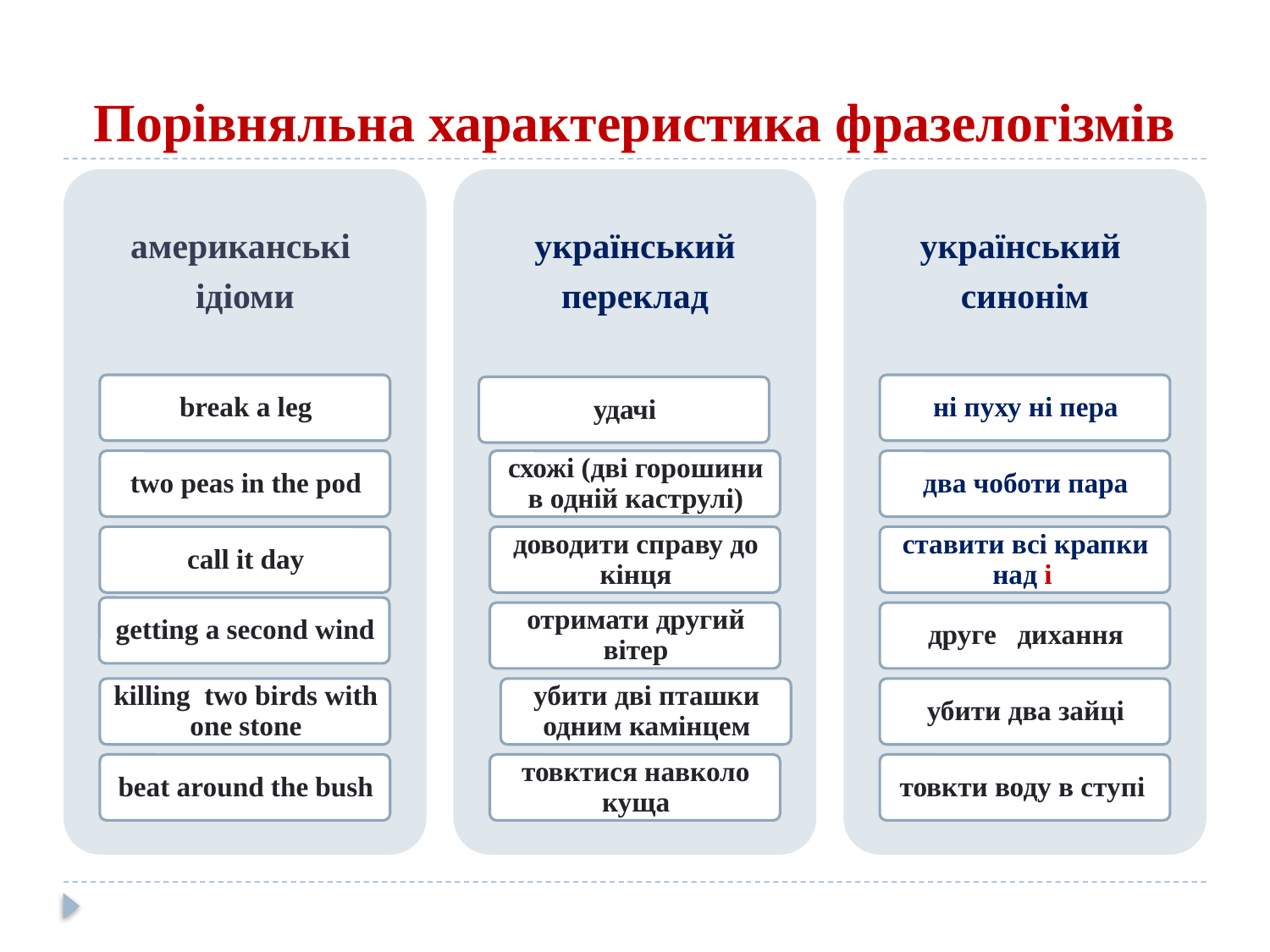

# Порівняльна характеристика фразелогізмів
американські
ідіоми
break a leg
two peas in the pod
call it day
getting a second wind
killing  two birds with one stone
beat around the bush
український
переклад
удачі
схожі (дві горошини в одній каструлі)
доводити справу до кінця
отримати другий вітер
убити дві пташки одним камінцем
товктися навколо куща
український
синонім
ні пуху ні пера
два чоботи пара
ставити всі крапки над і
друге   дихання
убити два зайці
товкти воду в ступі